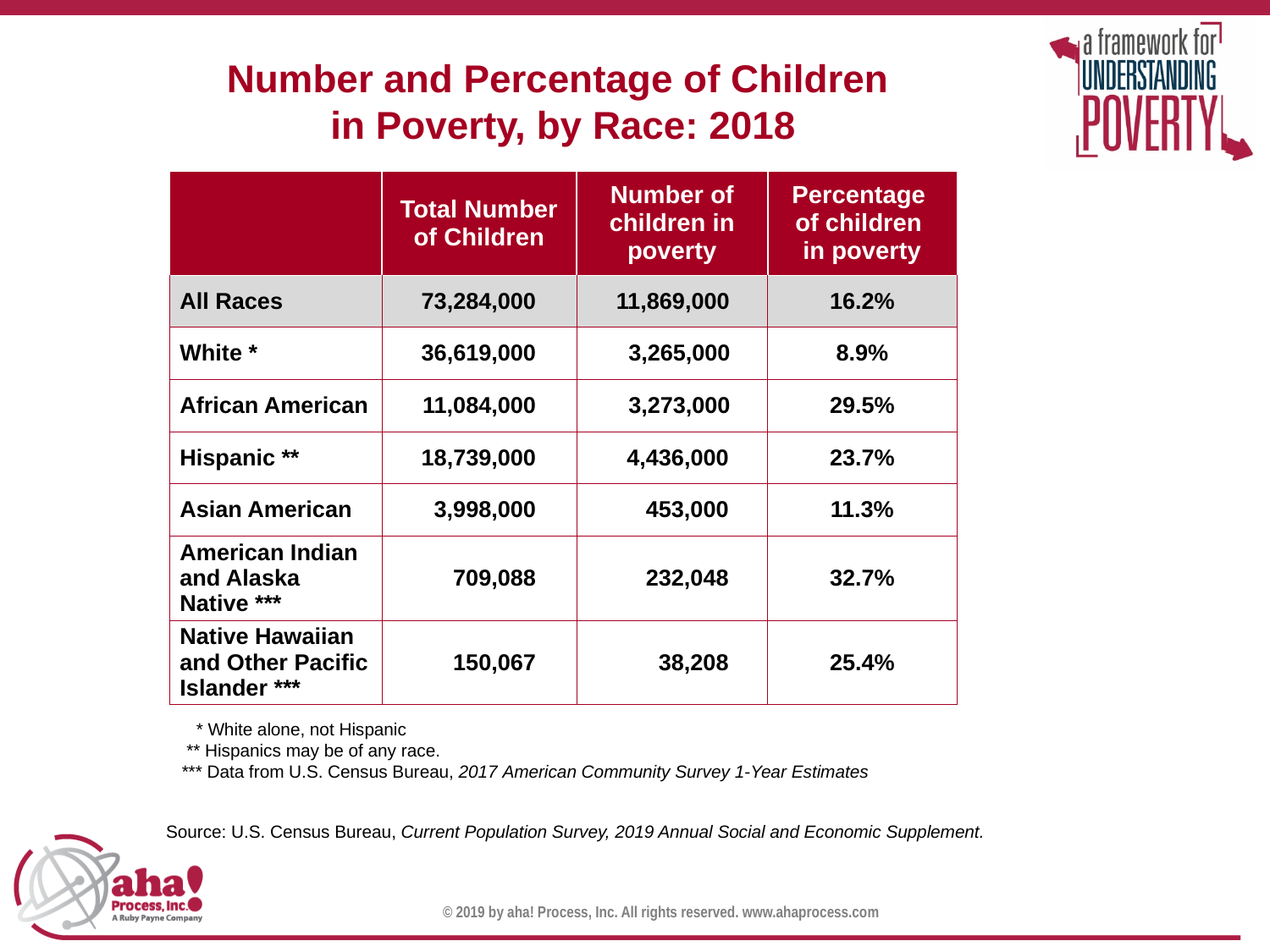

Number and Percentage of Children
in Poverty, by Race: 2018
|  | Total Number of Children | Number of children in poverty | Percentage of children in poverty |
| --- | --- | --- | --- |
| All Races | 73,284,000 | 11,869,000 | 16.2% |
| White \* | 36,619,000 | 3,265,000 | 8.9% |
| African American | 11,084,000 | 3,273,000 | 29.5% |
| Hispanic \*\* | 18,739,000 | 4,436,000 | 23.7% |
| Asian American | 3,998,000 | 453,000 | 11.3% |
| American Indian and Alaska Native \*\*\* | 709,088 | 232,048 | 32.7% |
| Native Hawaiian and Other Pacific Islander \*\*\* | 150,067 | 38,208 | 25.4% |
   * White alone, not Hispanic
 ** Hispanics may be of any race.
*** Data from U.S. Census Bureau, 2017 American Community Survey 1-Year Estimates
Source: U.S. Census Bureau, Current Population Survey, 2019 Annual Social and Economic Supplement.